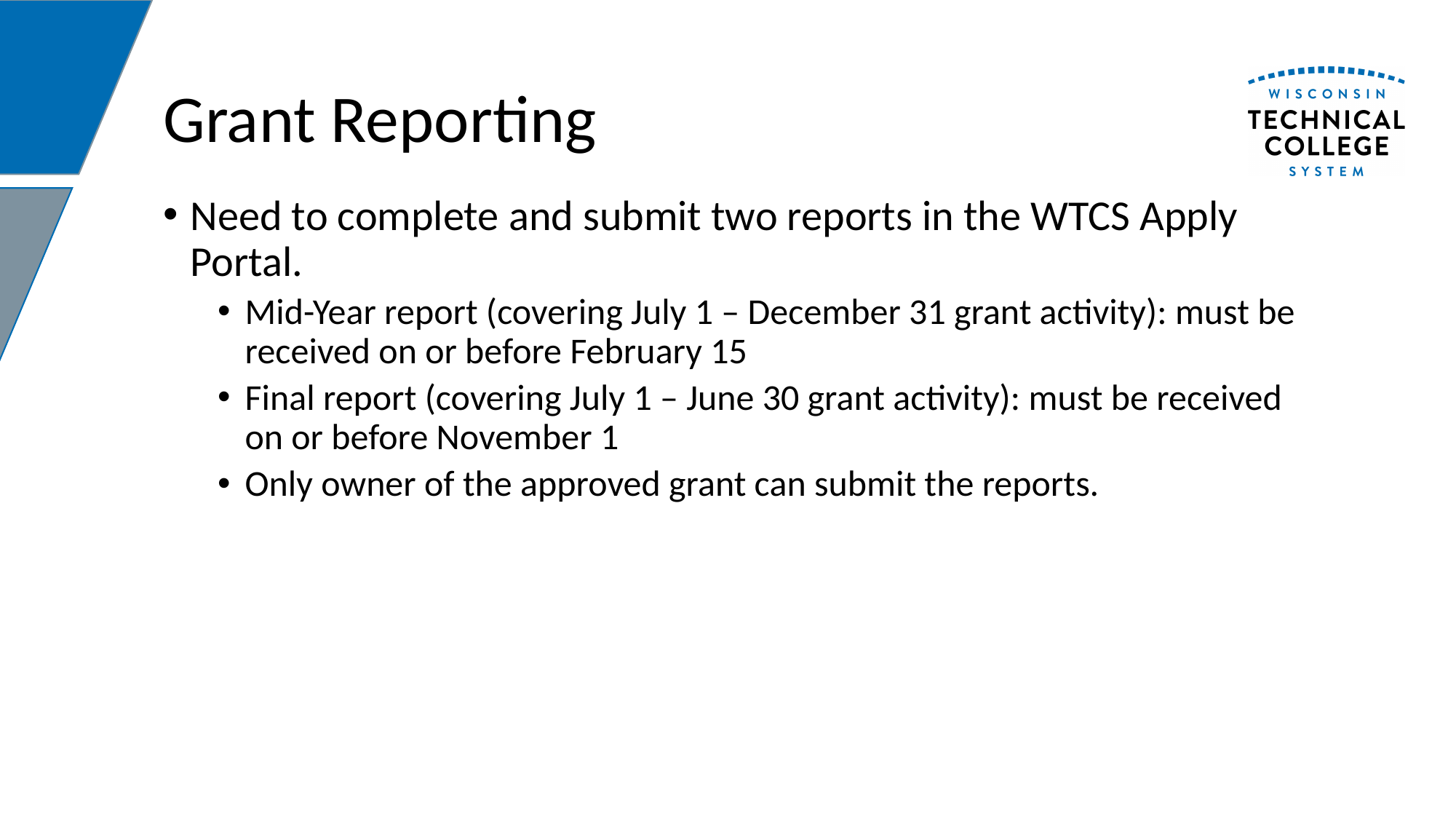

# Grant Reporting
Need to complete and submit two reports in the WTCS Apply Portal.
Mid-Year report (covering July 1 – December 31 grant activity): must be received on or before February 15
Final report (covering July 1 – June 30 grant activity): must be received on or before November 1
Only owner of the approved grant can submit the reports.